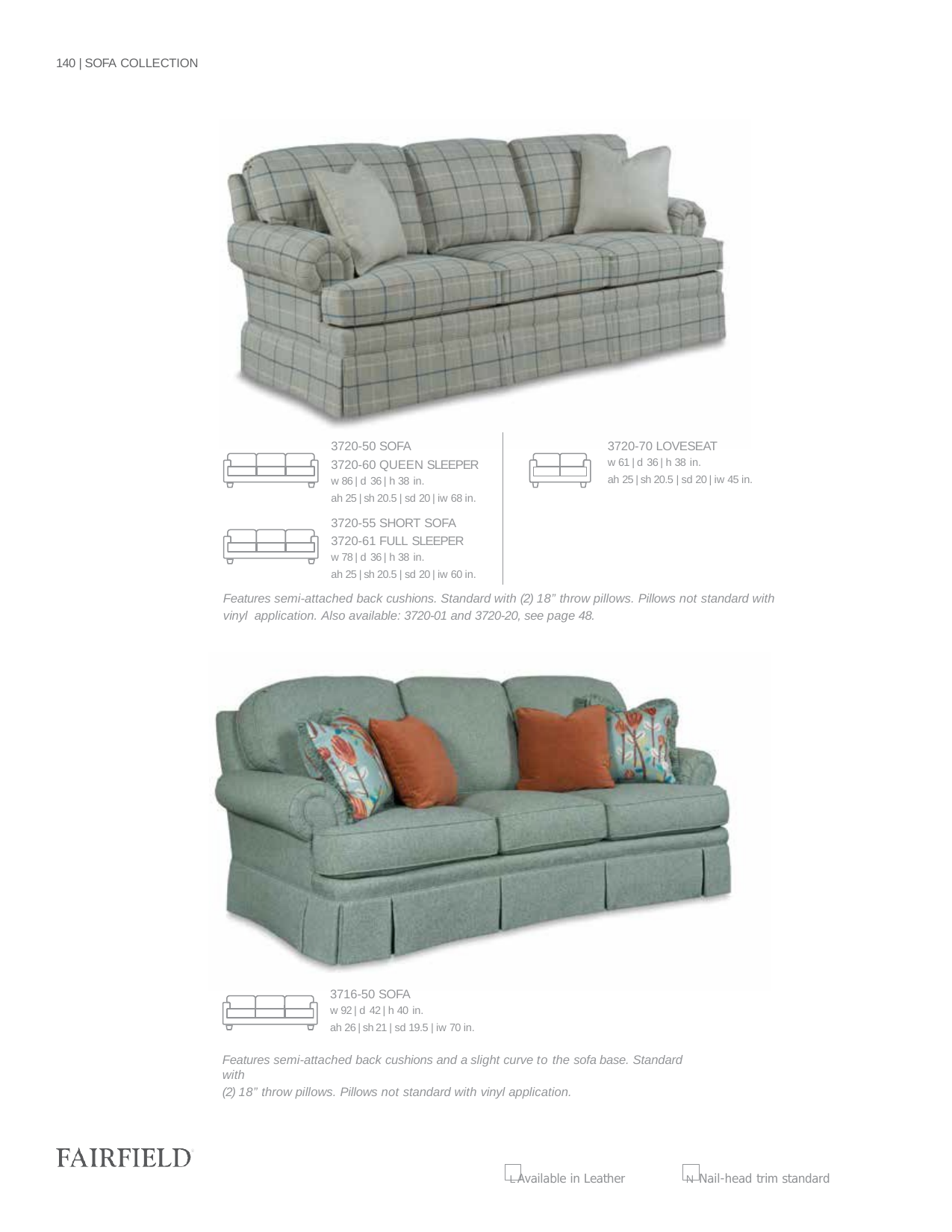

140 | SOFA COLLECTION

3720-50 SOFA
3720-60 QUEEN SLEEPER
w 86 | d 36 | h 38 in.
ah 25 | sh 20.5 | sd 20 | iw 68 in.
3720-55 SHORT SOFA
3720-61 FULL SLEEPER
w 78 | d 36 | h 38 in.
ah 25 | sh 20.5 | sd 20 | iw 60 in.
3720-70 LOVESEAT
w 61 | d 36 | h 38 in.
ah 25 | sh 20.5 | sd 20 | iw 45 in.

Features semi-attached back cushions. Standard with (2) 18” throw pillows. Pillows not standard with vinyl  application. Also available: 3720-01 and 3720-20, see page 48.

3716-50 SOFA
w 92 | d 42 | h 40 in.
ah 26 | sh 21 | sd 19.5 | iw 70 in.

Features semi-attached back cushions and a slight curve to the sofa base. Standard with
(2) 18” throw pillows. Pillows not standard with vinyl application.

L Available in Leather
N Nail-head trim standard